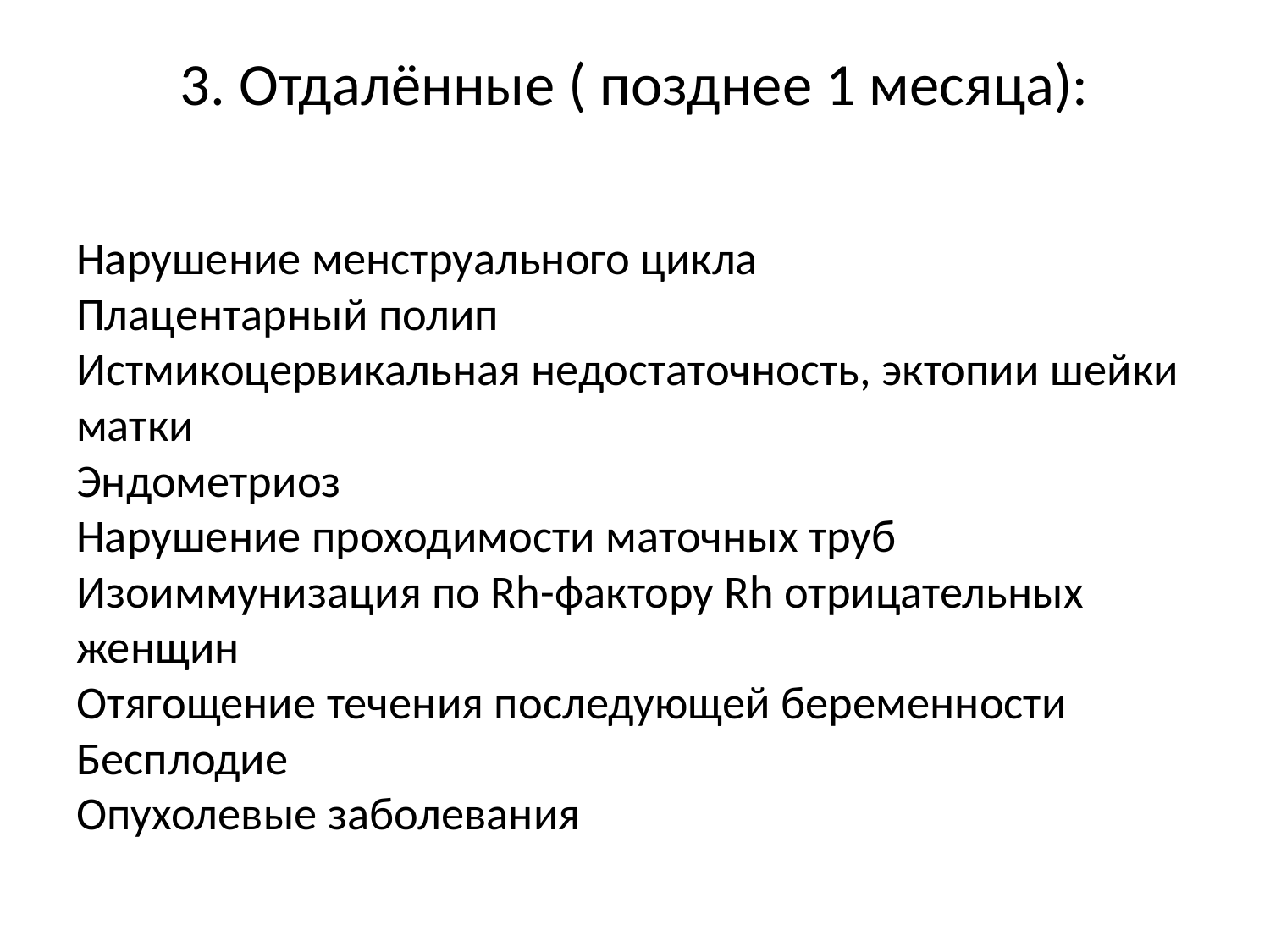

# 3. Отдалённые ( позднее 1 месяца):
Нарушение менструального цикла
Плацентарный полип
Истмикоцервикальная недостаточность, эктопии шейки матки
Эндометриоз
Нарушение проходимости маточных труб
Изоиммунизация по Rh-фактору Rh отрицательных женщин
Отягощение течения последующей беременности
Бесплодие
Опухолевые заболевания